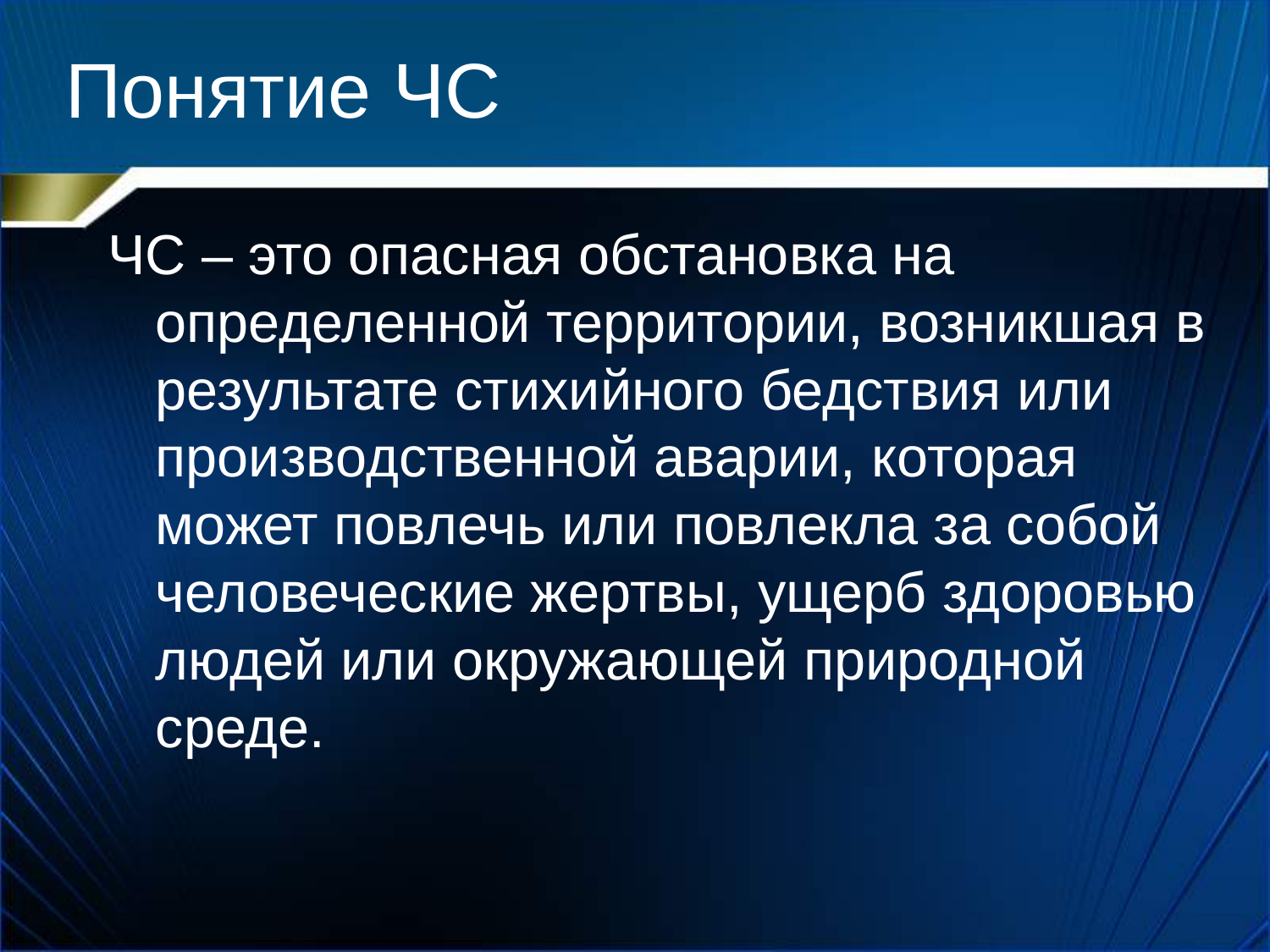

# Понятие ЧС
ЧС – это опасная обстановка на определенной территории, возникшая в результате стихийного бедствия или производственной аварии, которая может повлечь или повлекла за собой человеческие жертвы, ущерб здоровью людей или окружающей природной среде.